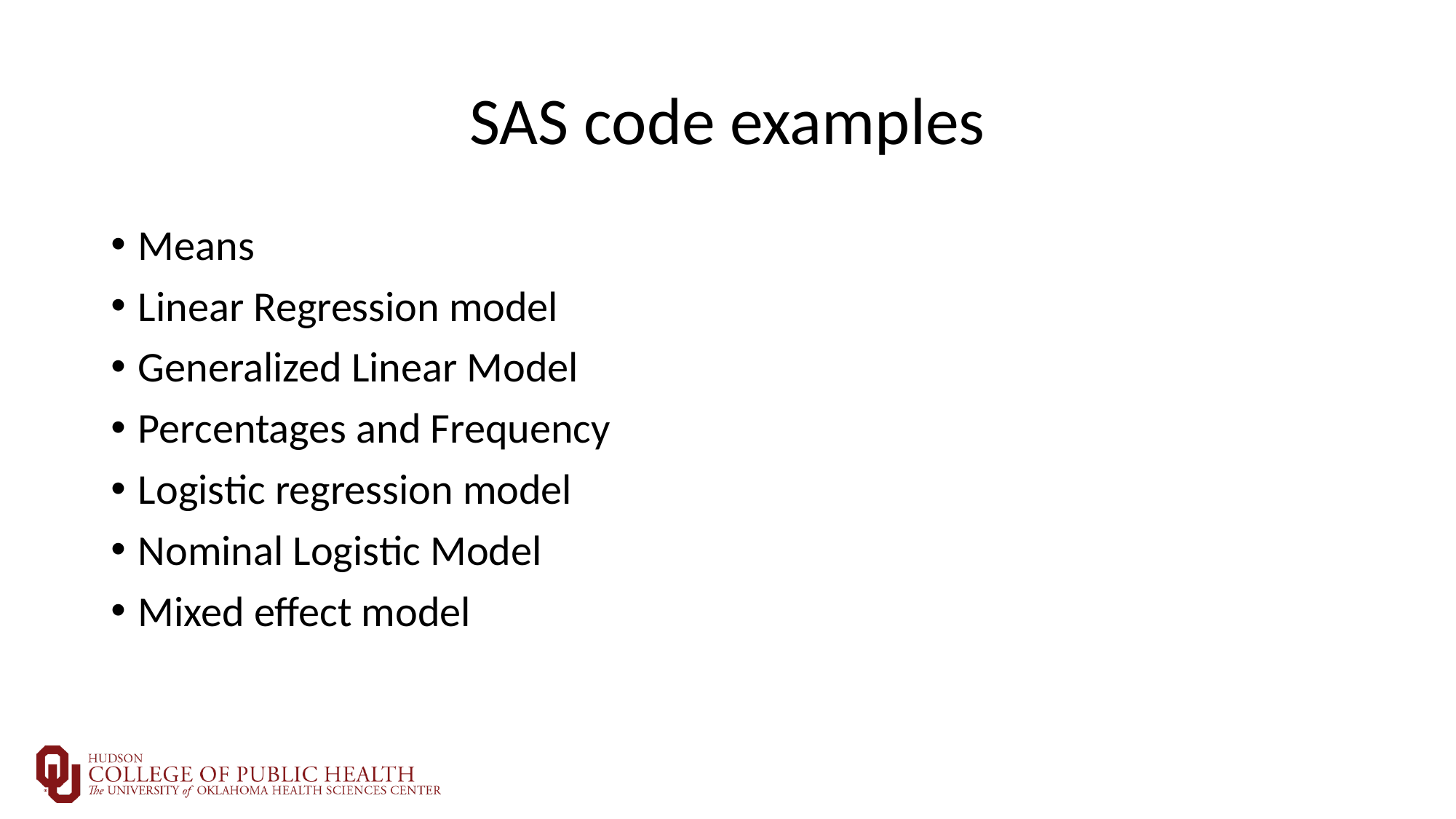

# SAS code examples
Means
Linear Regression model
Generalized Linear Model
Percentages and Frequency
Logistic regression model
Nominal Logistic Model
Mixed effect model